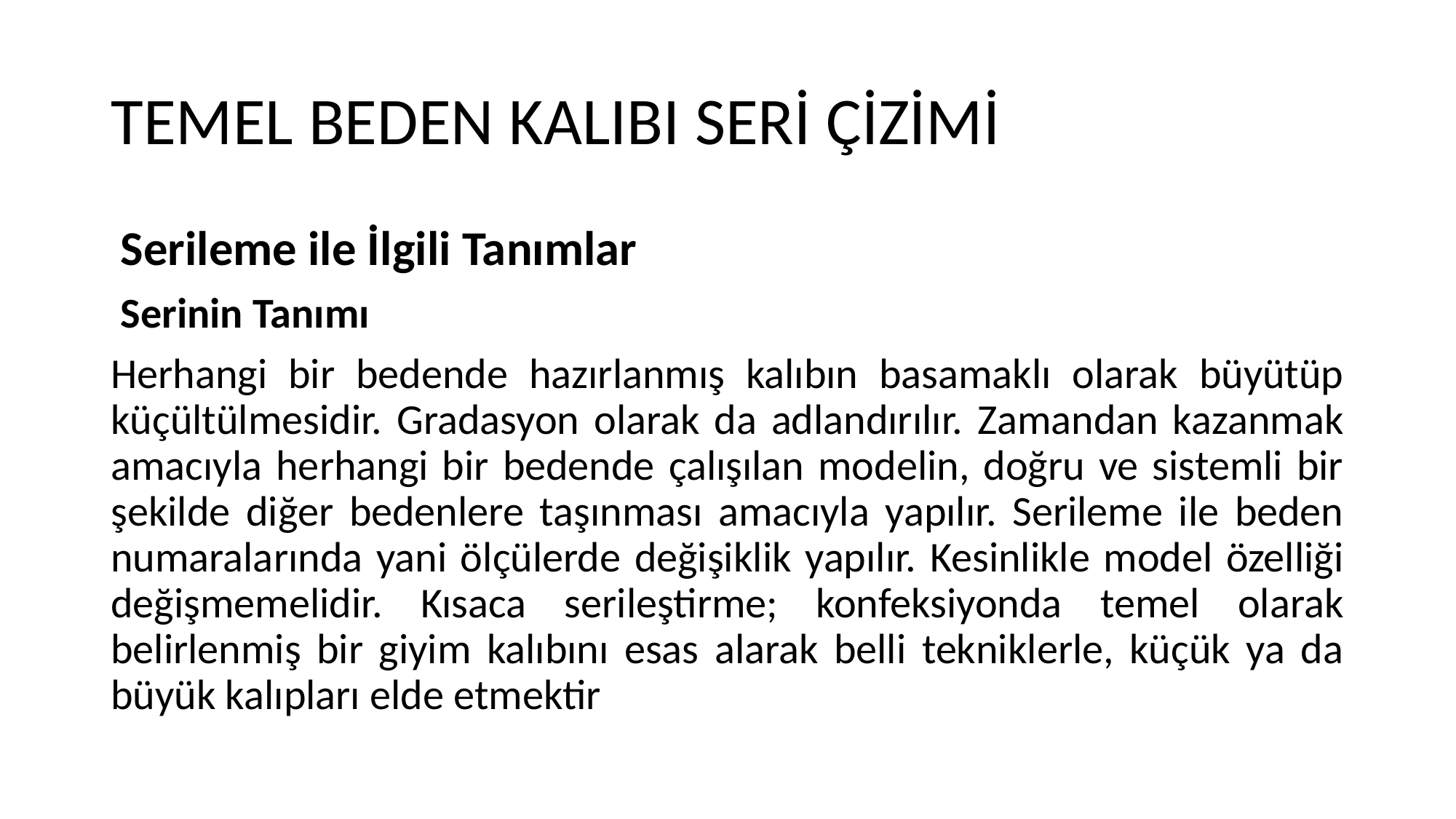

# TEMEL BEDEN KALIBI SERİ ÇİZİMİ
 Serileme ile İlgili Tanımlar
 Serinin Tanımı
Herhangi bir bedende hazırlanmış kalıbın basamaklı olarak büyütüp küçültülmesidir. Gradasyon olarak da adlandırılır. Zamandan kazanmak amacıyla herhangi bir bedende çalışılan modelin, doğru ve sistemli bir şekilde diğer bedenlere taşınması amacıyla yapılır. Serileme ile beden numaralarında yani ölçülerde değişiklik yapılır. Kesinlikle model özelliği değişmemelidir. Kısaca serileştirme; konfeksiyonda temel olarak belirlenmiş bir giyim kalıbını esas alarak belli tekniklerle, küçük ya da büyük kalıpları elde etmektir